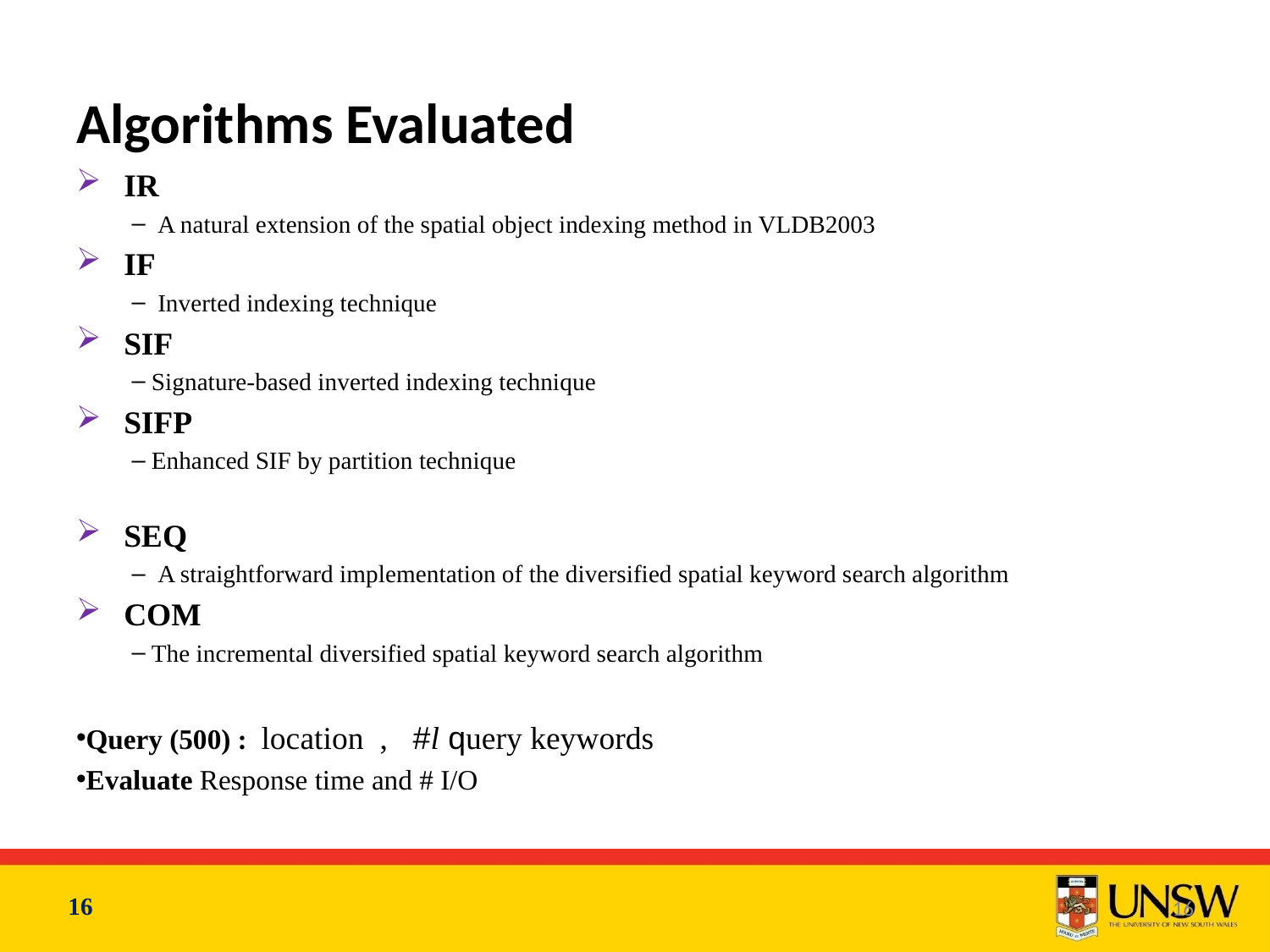

# Algorithms Evaluated
IR
  A natural extension of the spatial object indexing method in VLDB2003
IF
  Inverted indexing technique
SIF
 Signature-based inverted indexing technique
SIFP
 Enhanced SIF by partition technique

SEQ
  A straightforward implementation of the diversified spatial keyword search algorithm
COM
 The incremental diversified spatial keyword search algorithm

Query (500) :  location  ,   #l query keywords
Evaluate Response time and # I/O

16